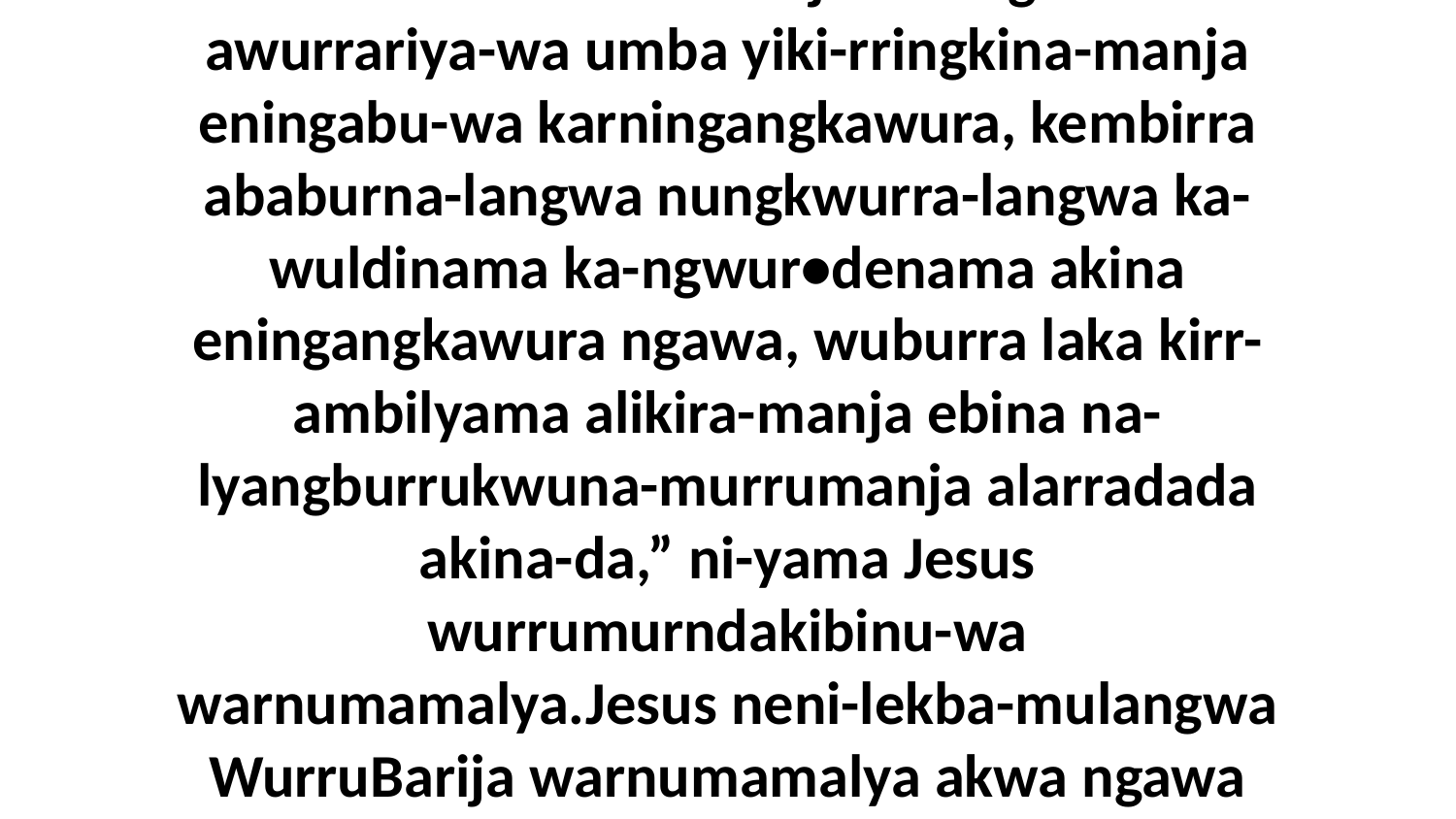

36 Kembirra nara-manja a-rringkama awurrariya-wa umba yiki-rringkina-manja eningabu-wa karningangkawura, kembirra ababurna-langwa nungkwurra-langwa ka-wuldinama ka-ngwur•denama akina eningangkawura ngawa, wuburra laka kirr-ambilyama alikira-manja ebina na-lyangburrukwuna-murrumanja alarradada akina-da,” ni-yama Jesus wurrumurndakibinu-wa warnumamalya.Jesus neni-lekba-mulangwa WurruBarija warnumamalya akwa ngawa warnikakakirumaka Mawijija-langwa ayakwa